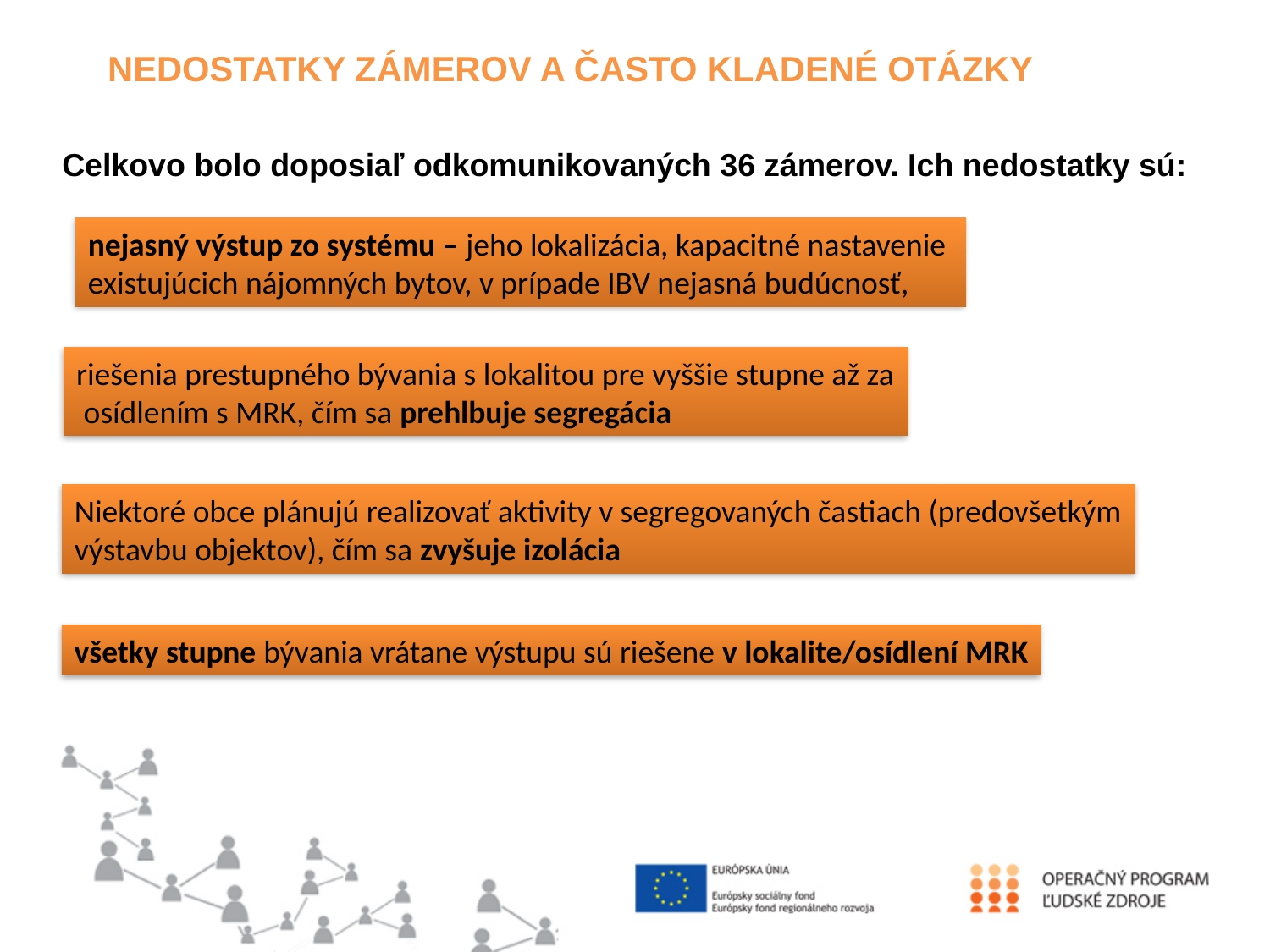

Nedostatky zámerov a často kladené otázky
Celkovo bolo doposiaľ odkomunikovaných 36 zámerov. Ich nedostatky sú:
nejasný výstup zo systému – jeho lokalizácia, kapacitné nastavenie
existujúcich nájomných bytov, v prípade IBV nejasná budúcnosť,
riešenia prestupného bývania s lokalitou pre vyššie stupne až za
 osídlením s MRK, čím sa prehlbuje segregácia
Niektoré obce plánujú realizovať aktivity v segregovaných častiach (predovšetkým
výstavbu objektov), čím sa zvyšuje izolácia
všetky stupne bývania vrátane výstupu sú riešene v lokalite/osídlení MRK